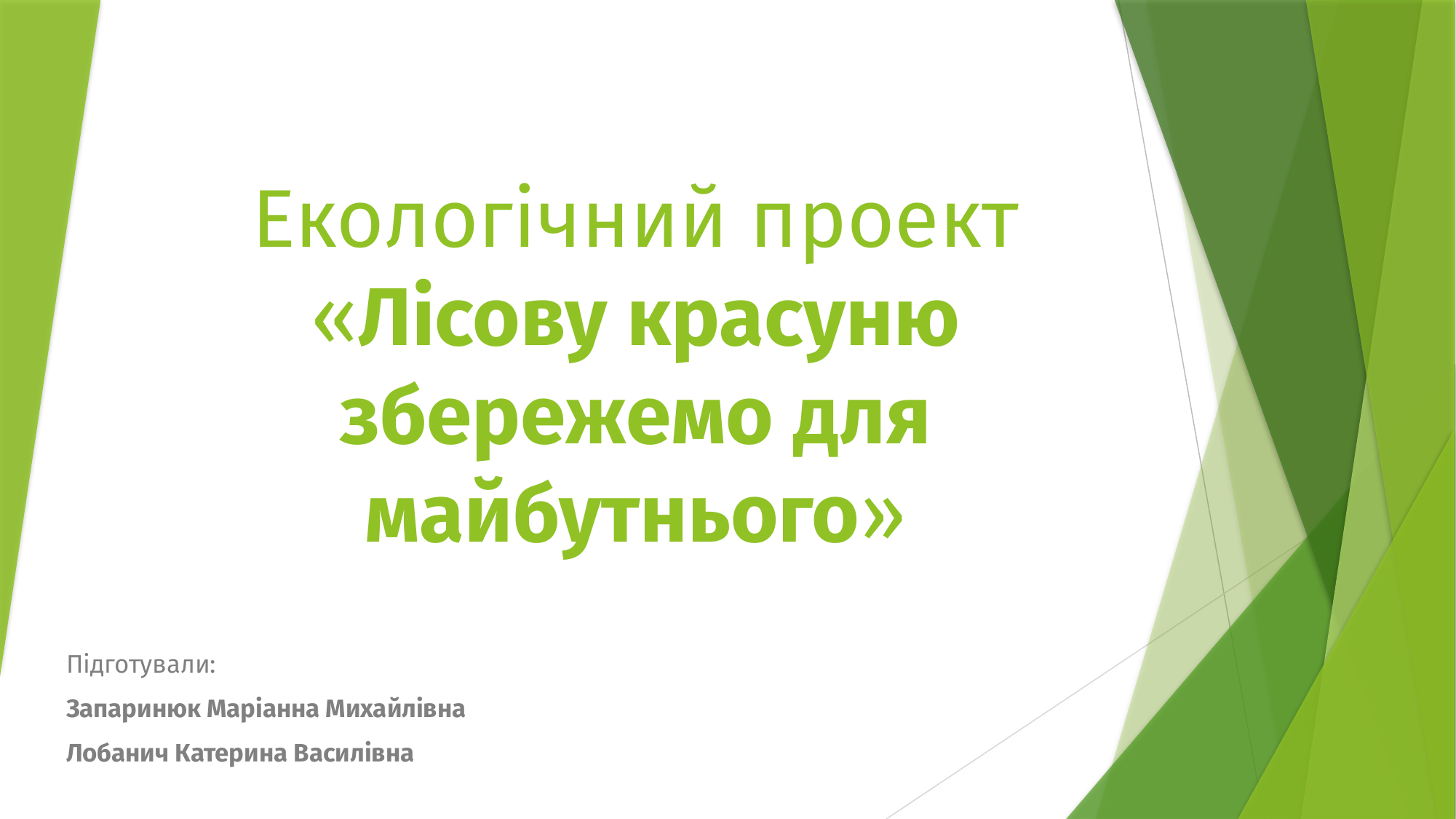

# Екологічний проект «Лісову красуню збережемо для майбутнього»
Підготували:
Запаринюк Маріанна Михайлівна
Лобанич Катерина Василівна